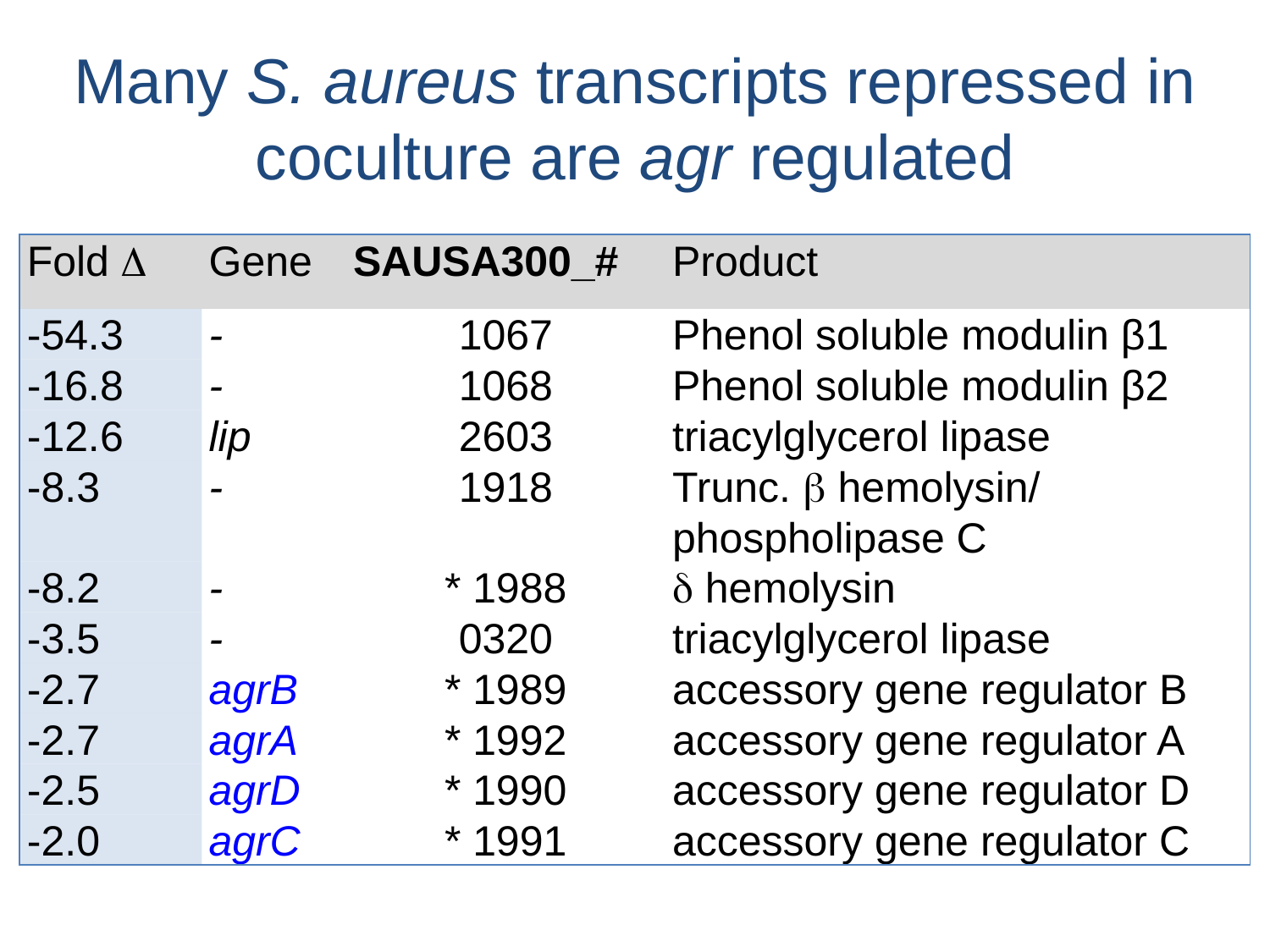

Many S. aureus transcripts repressed in coculture are agr regulated
| Fold Δ | Gene | SAUSA300\_# | Product |
| --- | --- | --- | --- |
| -54.3 | - | 1067 | Phenol soluble modulin β1 |
| -16.8 | - | 1068 | Phenol soluble modulin β2 |
| -12.6 | lip | 2603 | triacylglycerol lipase |
| -8.3 | - | 1918 | Trunc. β hemolysin/ phospholipase C |
| -8.2 | - | \* 1988 | δ hemolysin |
| -3.5 | - | 0320 | triacylglycerol lipase |
| -2.7 | agrB | \* 1989 | accessory gene regulator B |
| -2.7 | agrA | \* 1992 | accessory gene regulator A |
| -2.5 | agrD | \* 1990 | accessory gene regulator D |
| -2.0 | agrC | \* 1991 | accessory gene regulator C |